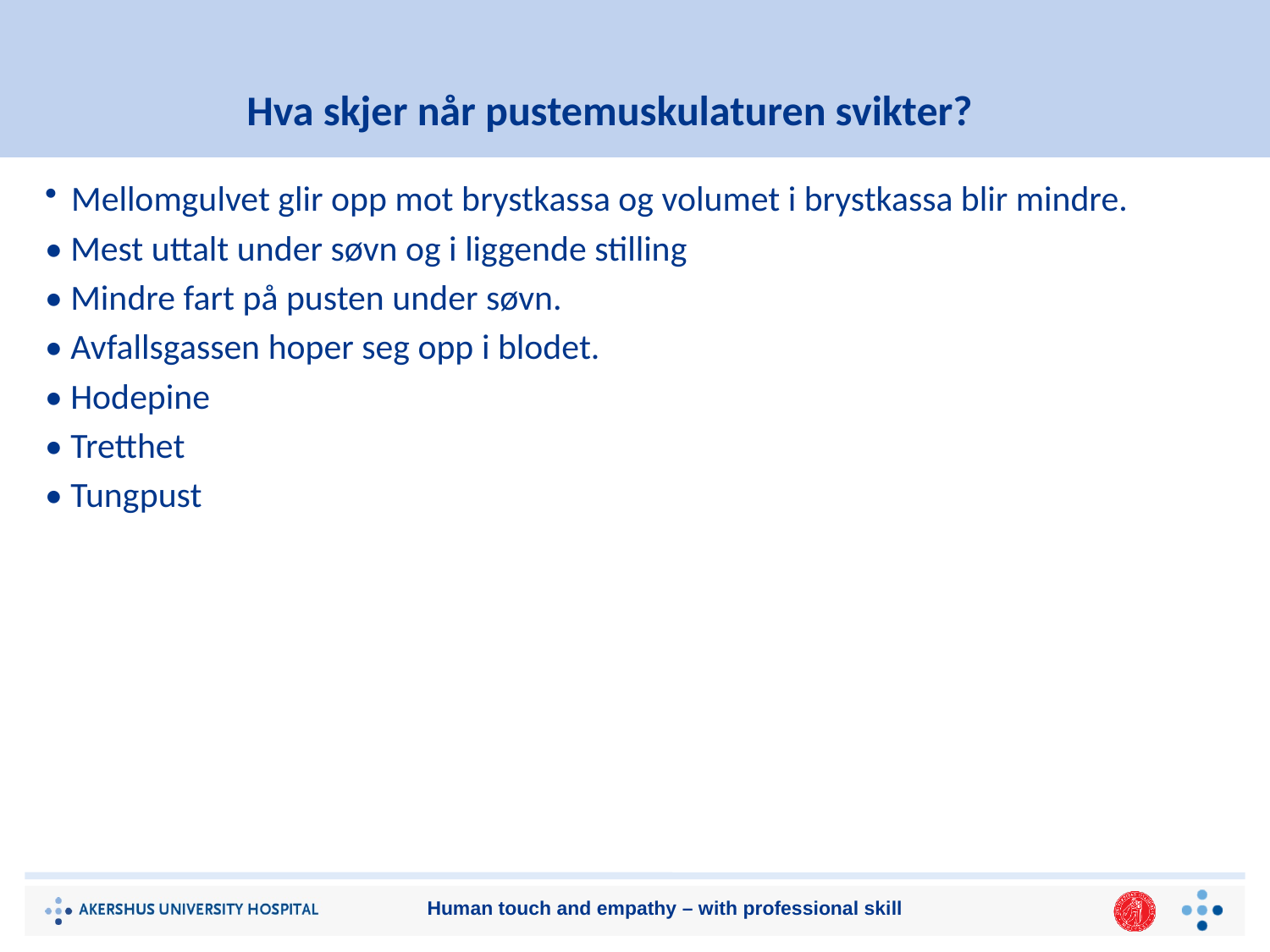

# Hva skjer når pustemuskulaturen svikter?
Mellomgulvet glir opp mot brystkassa og volumet i brystkassa blir mindre.
• Mest uttalt under søvn og i liggende stilling
• Mindre fart på pusten under søvn.
• Avfallsgassen hoper seg opp i blodet.
• Hodepine
• Tretthet
• Tungpust
Human touch and empathy – with professional skill